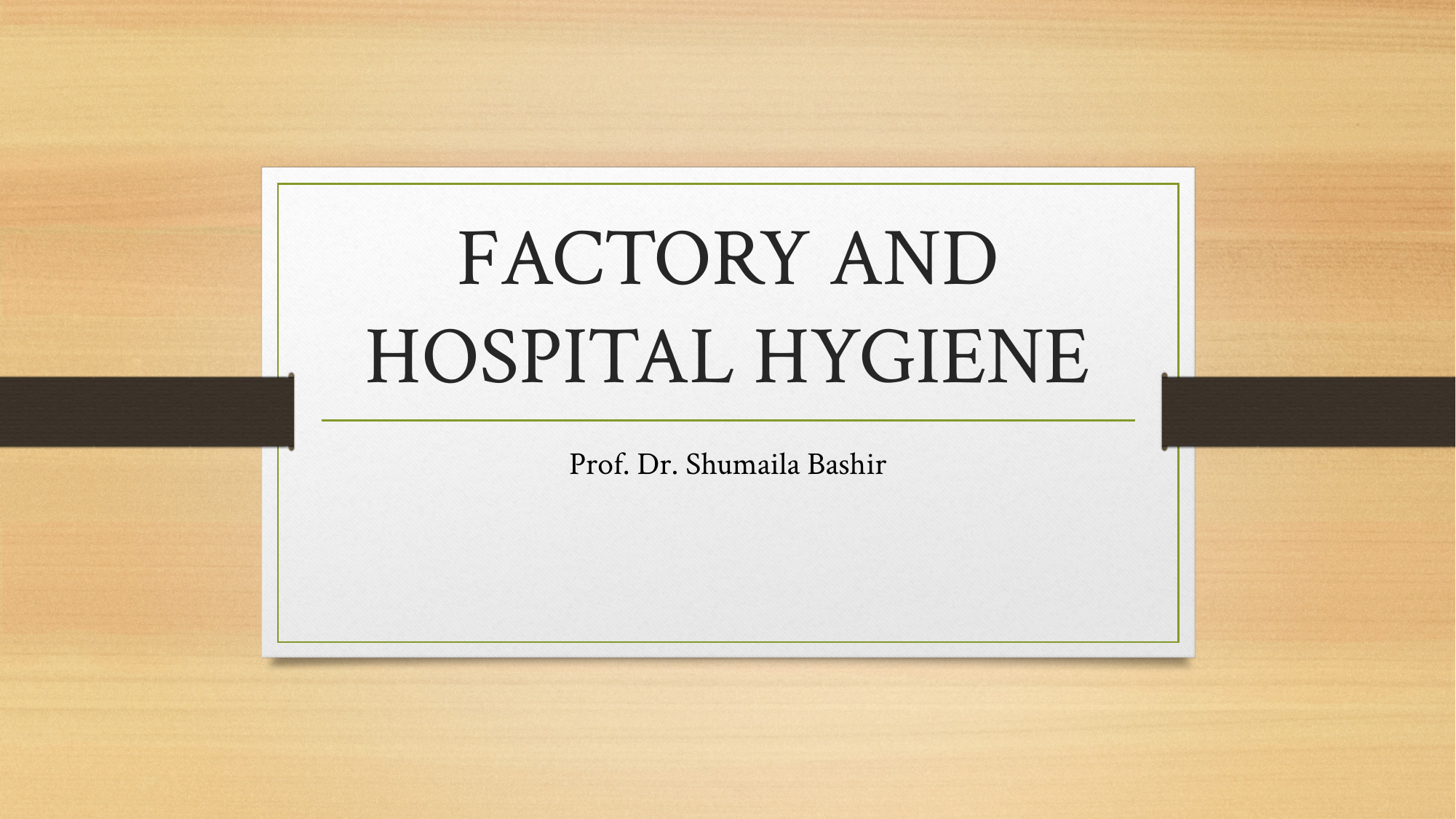

# FACTORY AND HOSPITAL HYGIENE
Prof. Dr. Shumaila Bashir